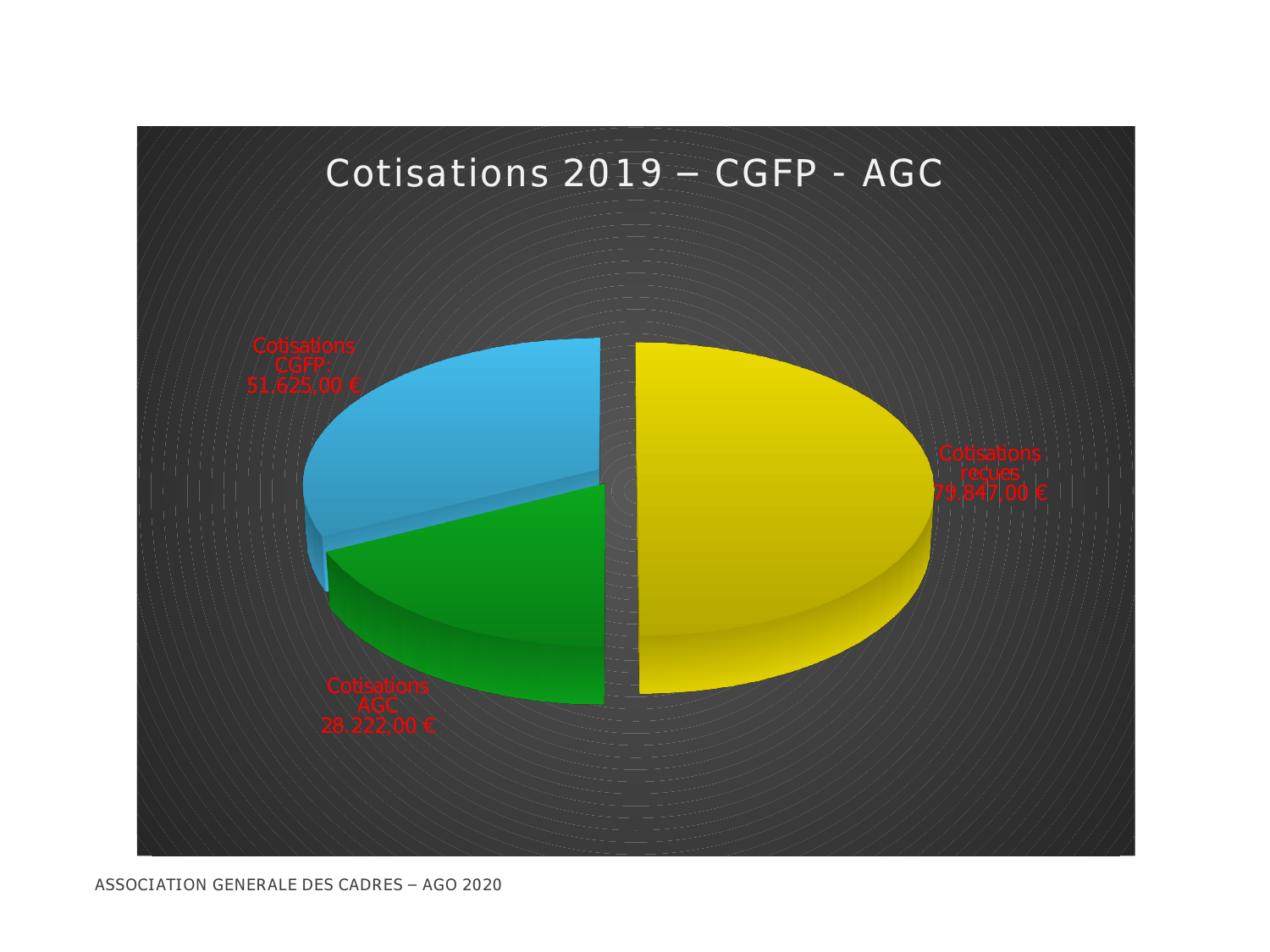

[unsupported chart]

ASSOCIATION GENERALE DES CADRES – AGO 2020

11/03/2020